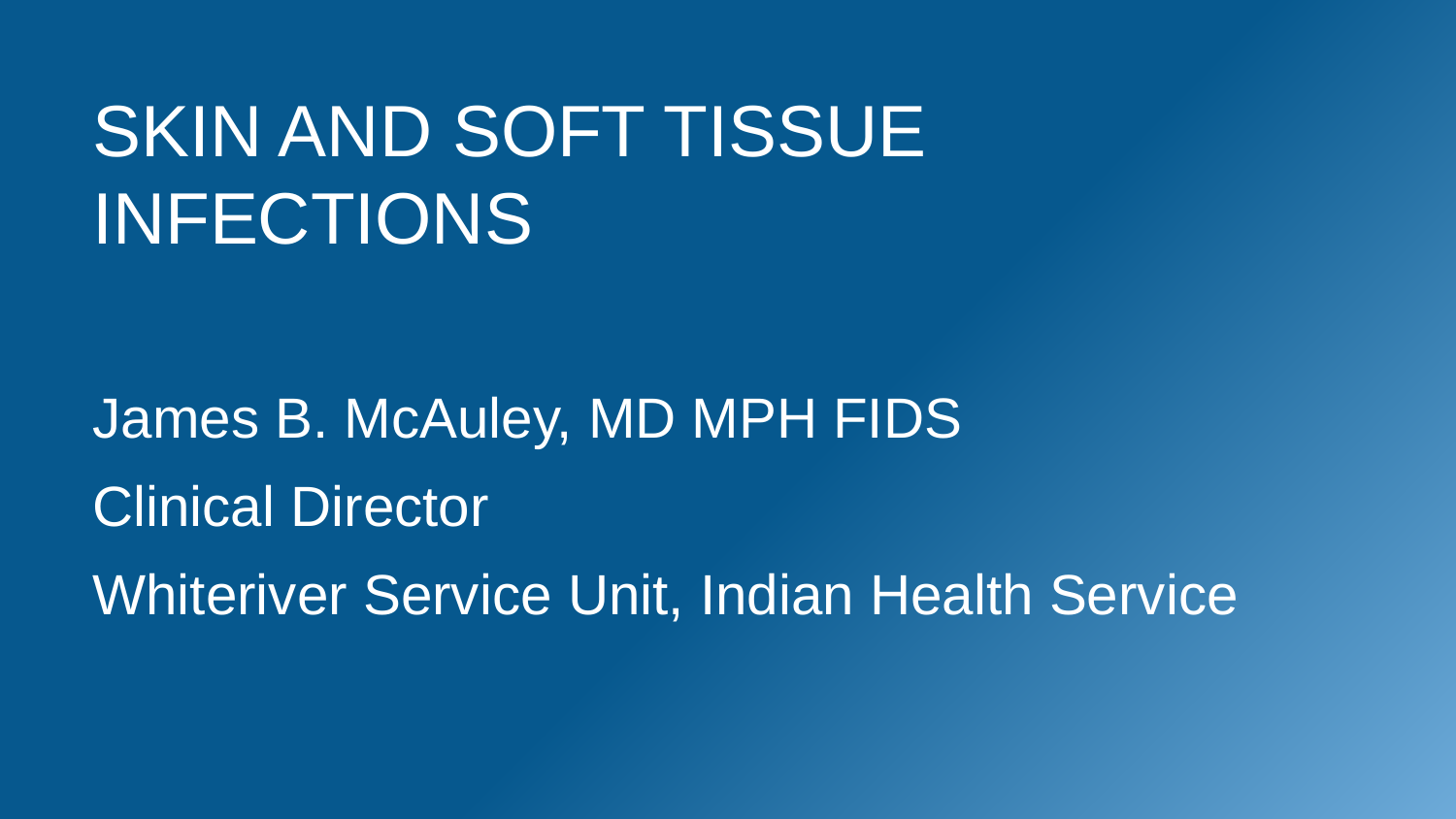

# Skin and Soft Tissue Infections

James B. McAuley, MD MPH FIDS
Clinical Director
Whiteriver Service Unit, Indian Health Service